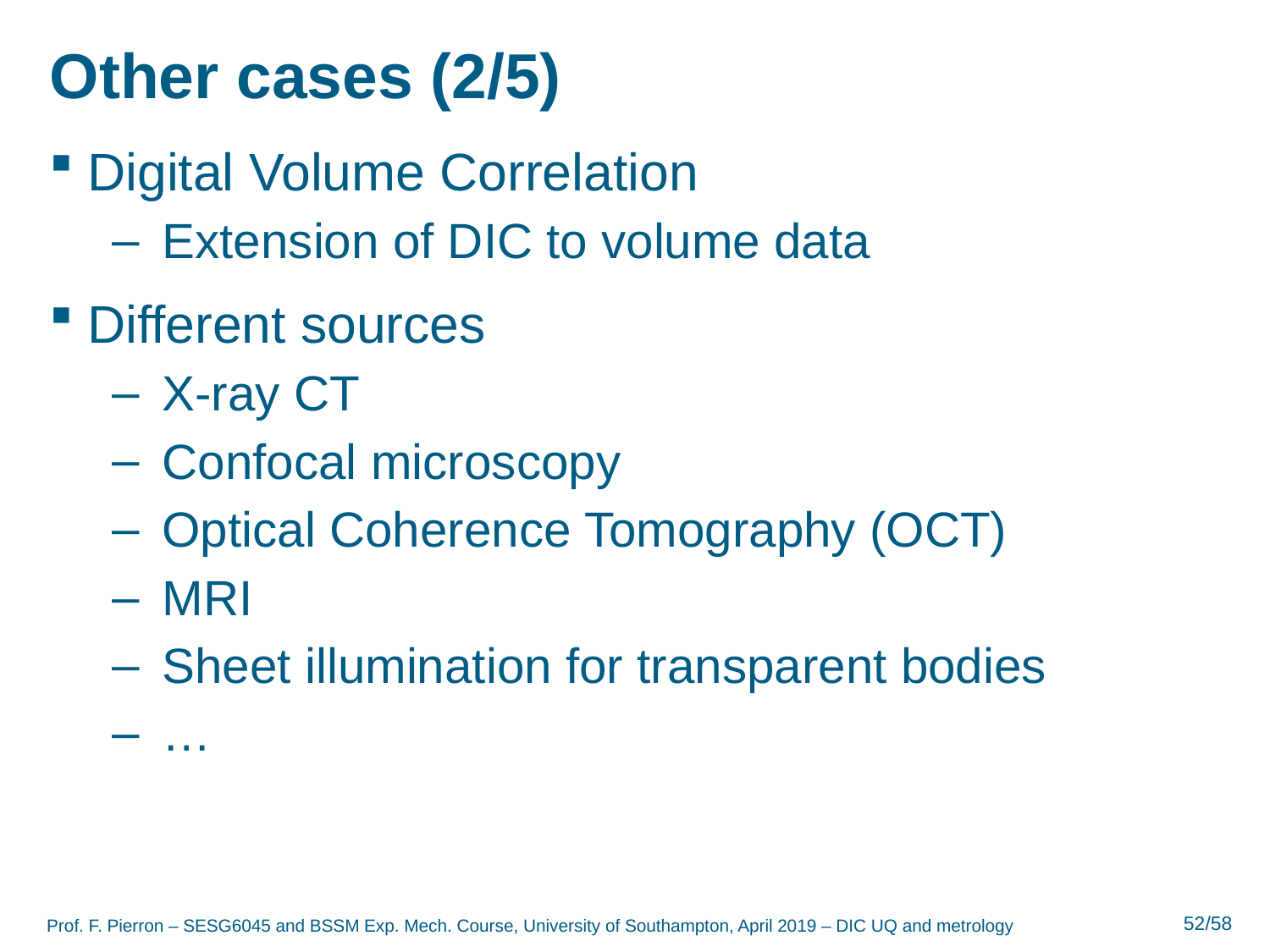

# Other cases (2/5)
Digital Volume Correlation
Extension of DIC to volume data
Different sources
X-ray CT
Confocal microscopy
Optical Coherence Tomography (OCT)
MRI
Sheet illumination for transparent bodies
…
Prof. F. Pierron – SESG6045 and BSSM Exp. Mech. Course, University of Southampton, April 2019 – DIC UQ and metrology
52/58